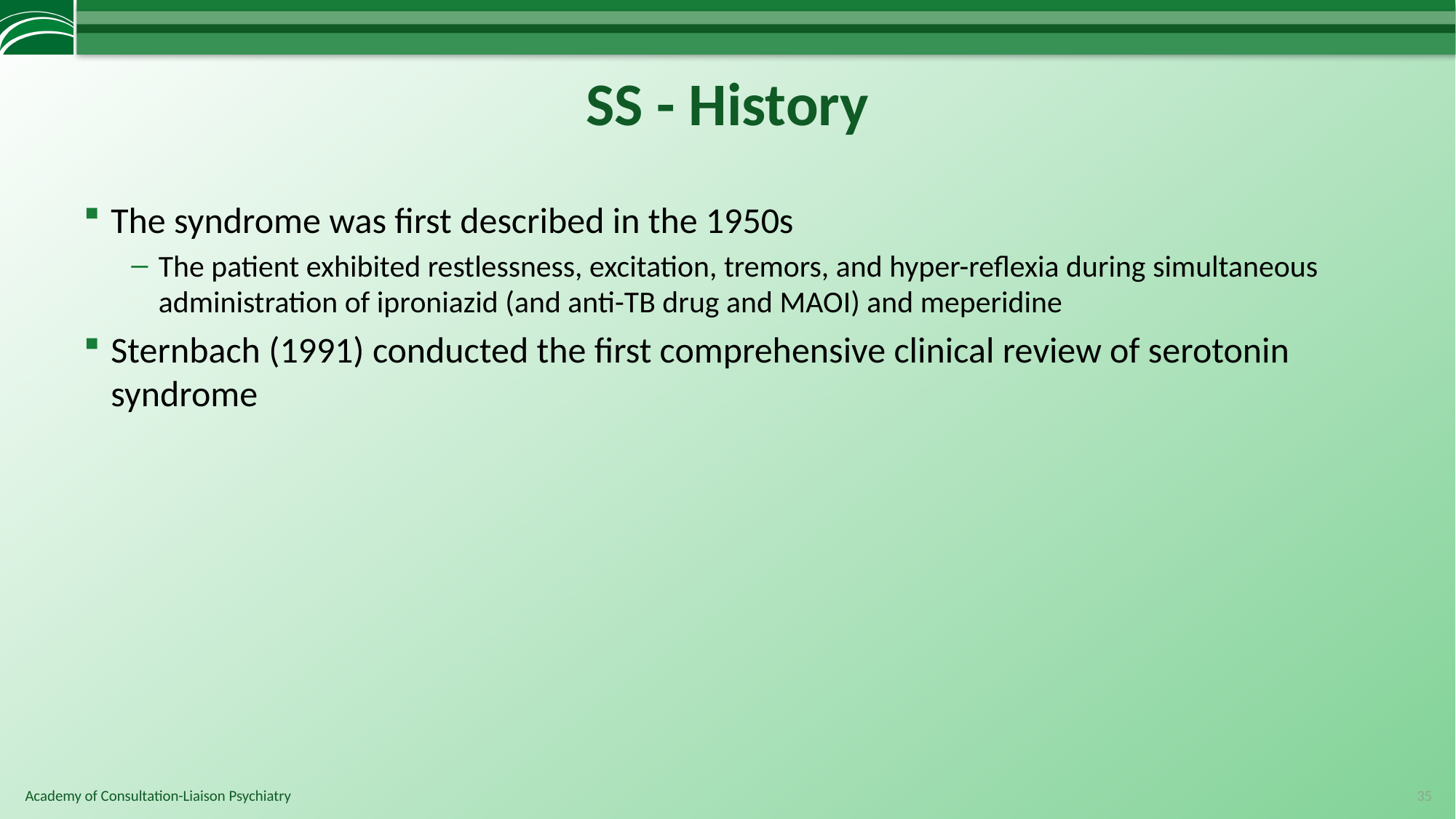

# SS - History
The syndrome was first described in the 1950s
The patient exhibited restlessness, excitation, tremors, and hyper-reflexia during simultaneous administration of iproniazid (and anti-TB drug and MAOI) and meperidine
Sternbach (1991) conducted the first comprehensive clinical review of serotonin syndrome
35